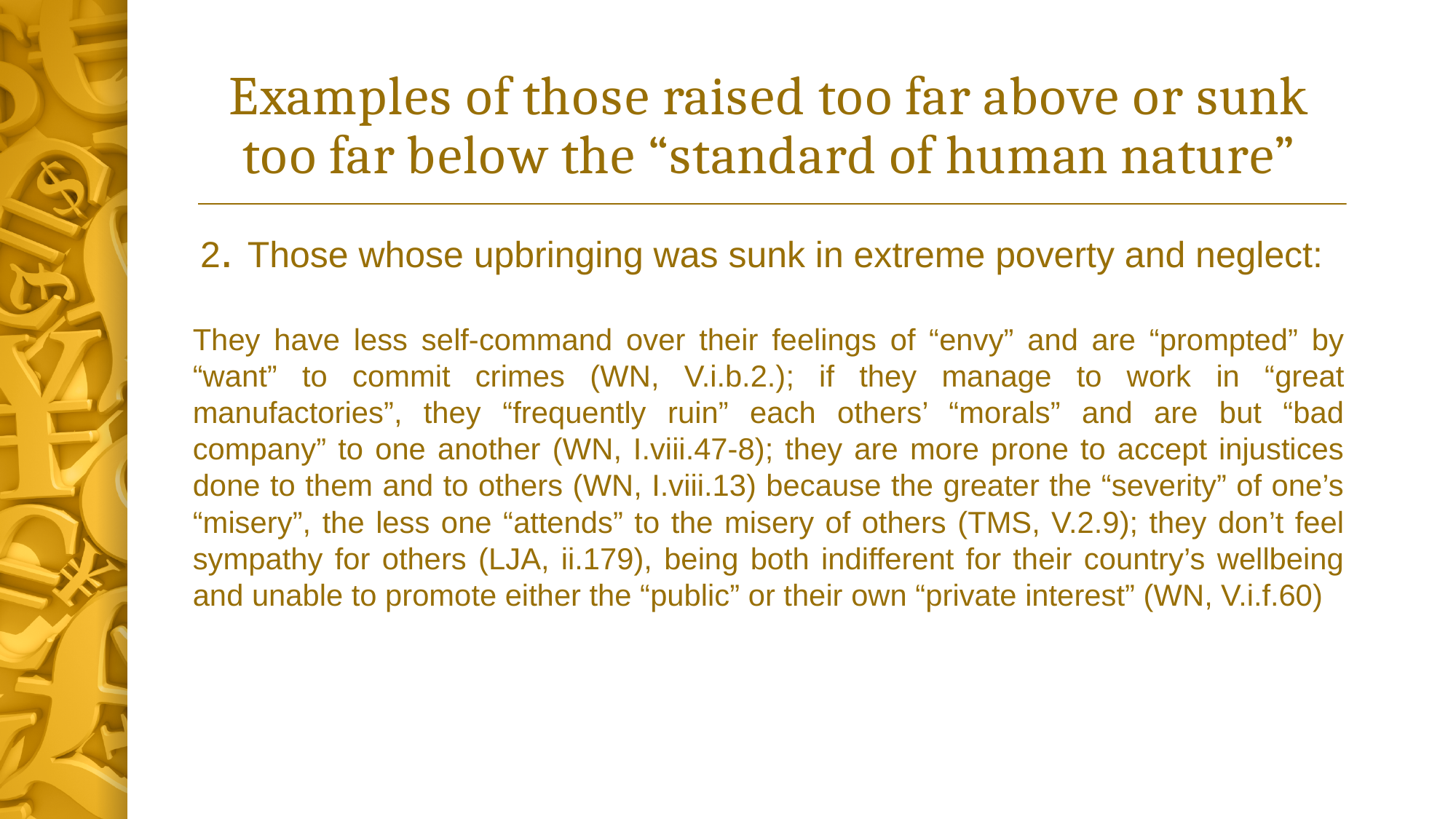

# Examples of those raised too far above or sunk too far below the “standard of human nature”
 2. Those whose upbringing was sunk in extreme poverty and neglect:

They have less self-command over their feelings of “envy” and are “prompted” by “want” to commit crimes (WN, V.i.b.2.); if they manage to work in “great manufactories”, they “frequently ruin” each others’ “morals” and are but “bad company” to one another (WN, I.viii.47-8); they are more prone to accept injustices done to them and to others (WN, I.viii.13) because the greater the “severity” of one’s “misery”, the less one “attends” to the misery of others (TMS, V.2.9); they don’t feel sympathy for others (LJA, ii.179), being both indifferent for their country’s wellbeing and unable to promote either the “public” or their own “private interest” (WN, V.i.f.60)